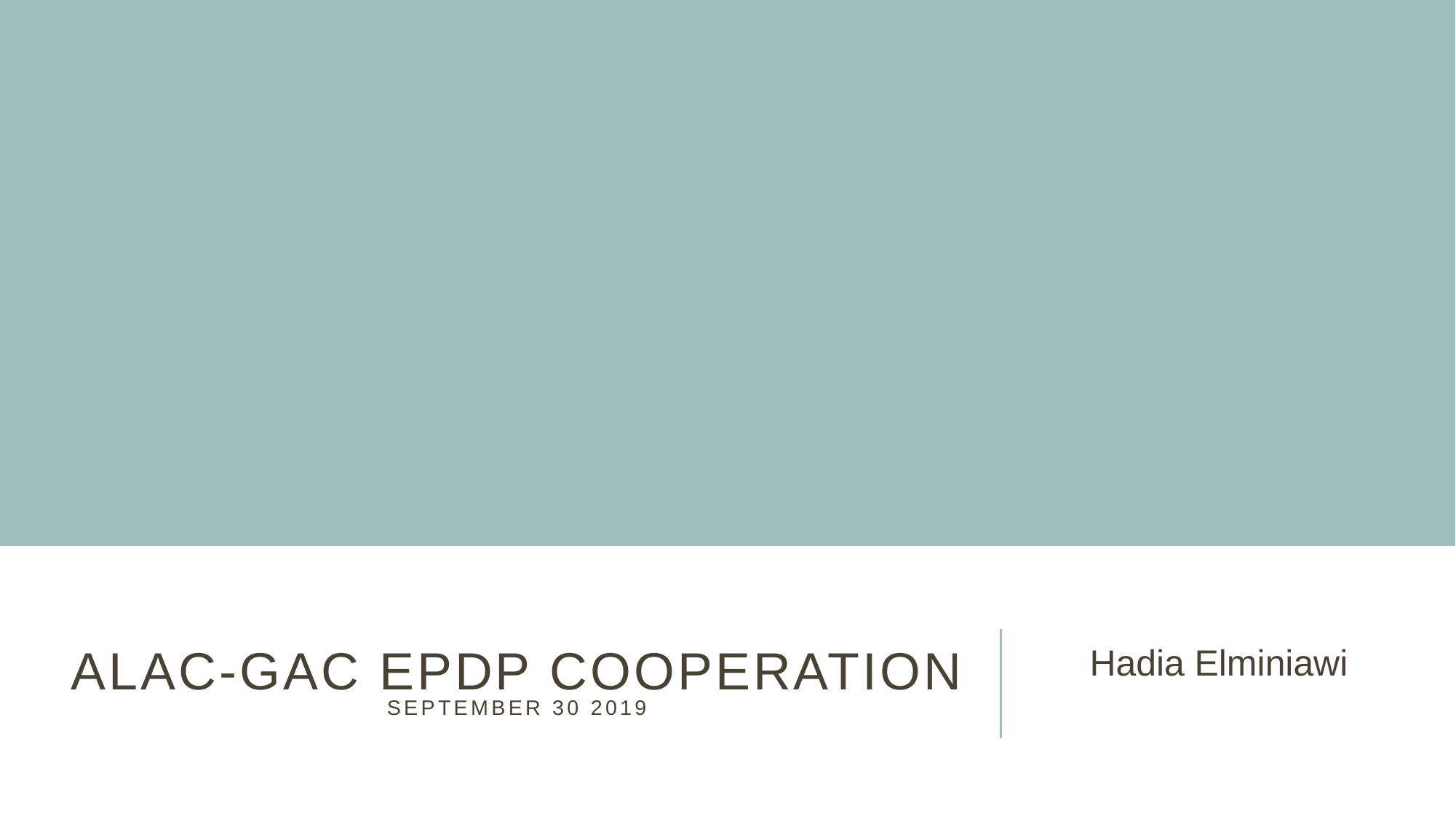

# ALAC-GAC EPDP Cooperation September 30 2019
Hadia Elminiawi